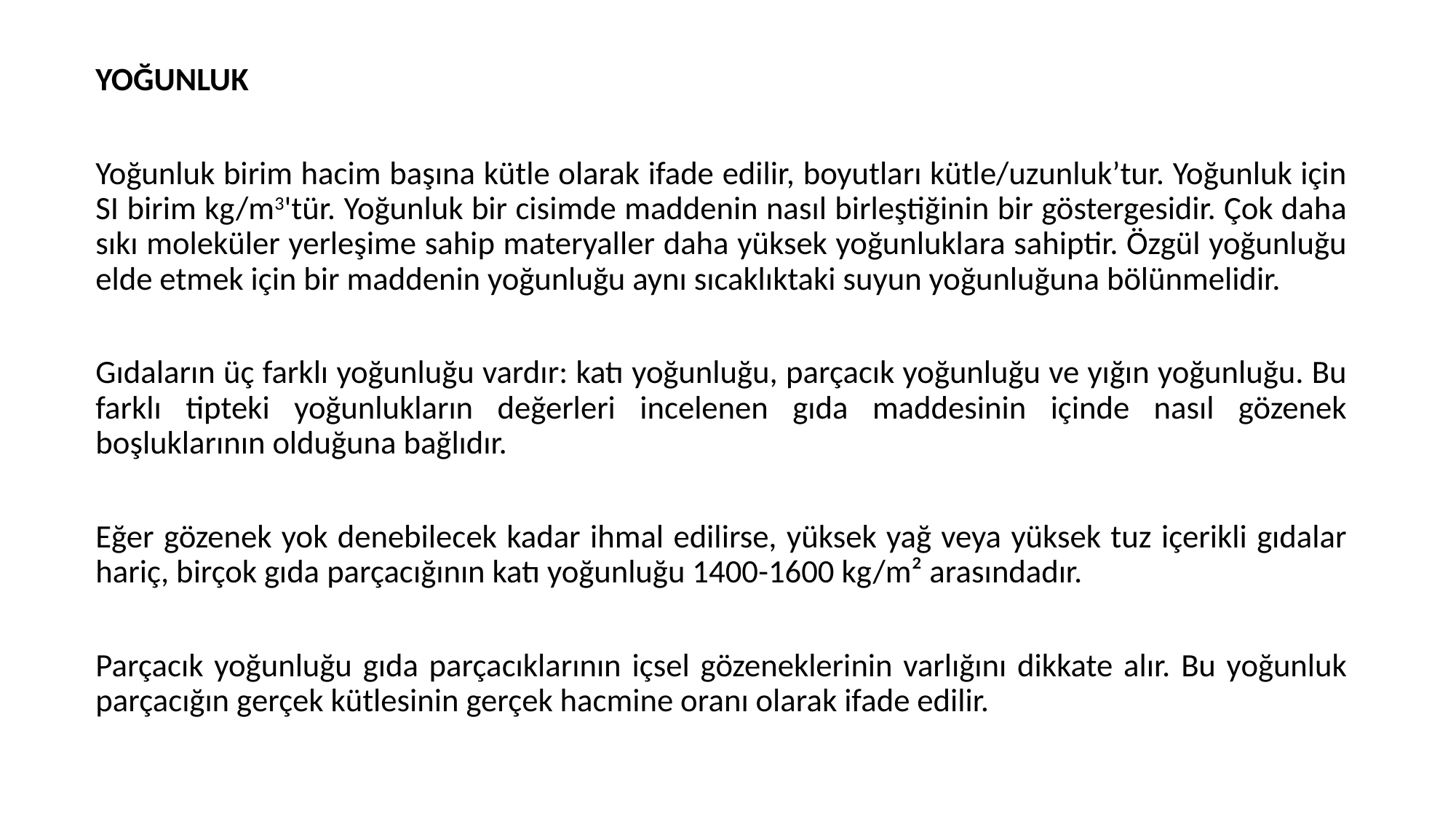

YOĞUNLUK

Yoğunluk birim hacim başına kütle olarak ifade edilir, boyutları kütle/uzunluk’tur. Yoğunluk için SI birim kg/m3'tür. Yoğunluk bir cisimde maddenin nasıl birleştiğinin bir göstergesidir. Çok daha sıkı moleküler yerleşime sahip materyaller daha yüksek yoğunluklara sahiptir. Özgül yoğunluğu elde etmek için bir maddenin yoğunluğu aynı sıcaklıktaki suyun yoğunluğuna bölünmelidir.

Gıdaların üç farklı yoğunluğu vardır: katı yoğunluğu, parçacık yoğunluğu ve yığın yoğunluğu. Bu farklı tipteki yoğunlukların değerleri incelenen gıda maddesinin içinde nasıl gözenek boşluklarının olduğuna bağlıdır.

Eğer gözenek yok denebilecek kadar ihmal edilirse, yüksek yağ veya yüksek tuz içerikli gıdalar hariç, birçok gıda parçacığının katı yoğunluğu 1400-1600 kg/m² arasındadır.

Parçacık yoğunluğu gıda parçacıklarının içsel gözeneklerinin varlığını dikkate alır. Bu yoğunluk parçacığın gerçek kütlesinin gerçek hacmine oranı olarak ifade edilir.